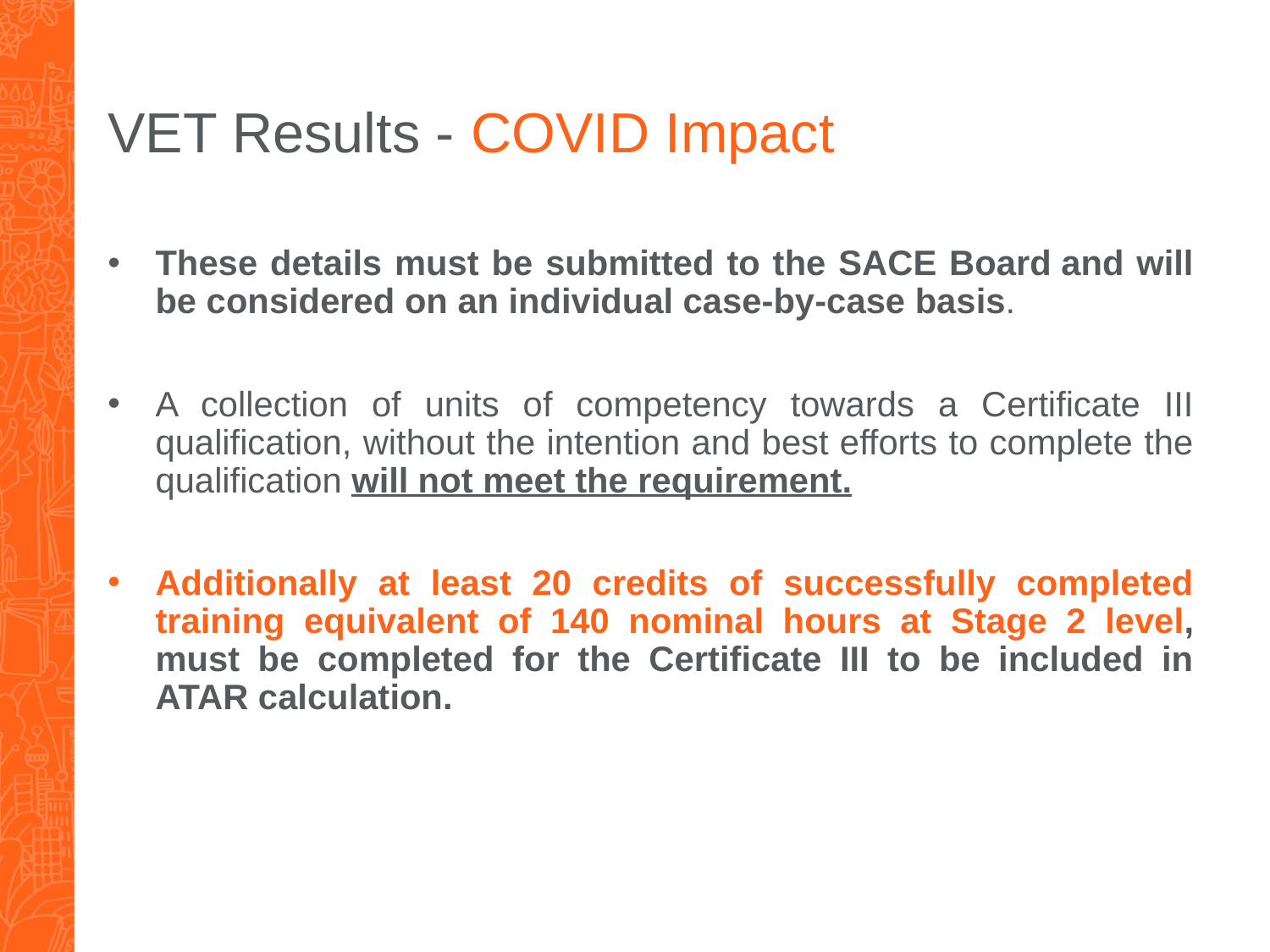

# VET Results - COVID Impact

These details must be submitted to the SACE Board and will be considered on an individual case-by-case basis.

A collection of units of competency towards a Certificate III qualification, without the intention and best efforts to complete the qualification will not meet the requirement.

Additionally at least 20 credits of successfully completed training equivalent of 140 nominal hours at Stage 2 level, must be completed for the Certificate III to be included in ATAR calculation.